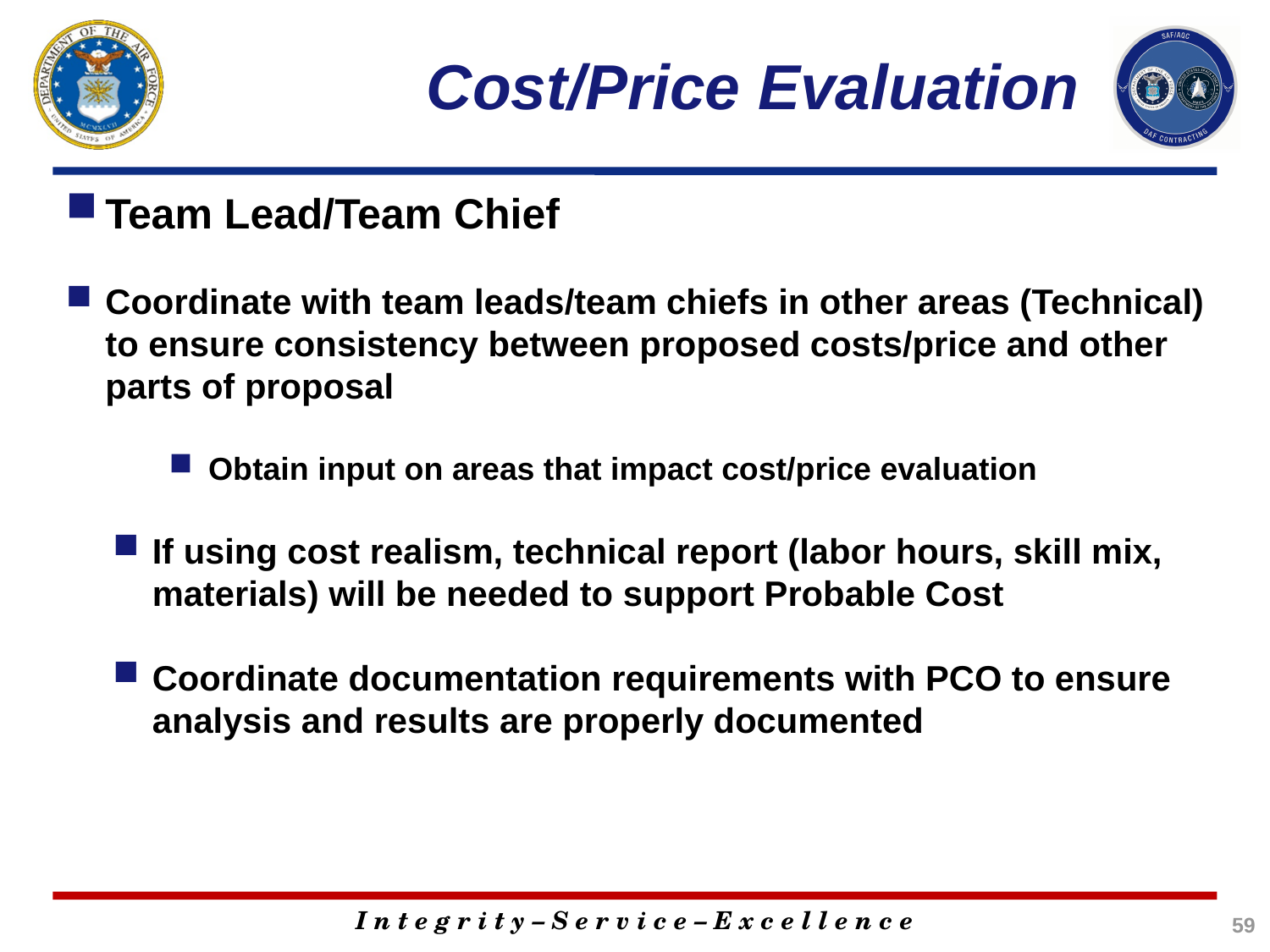

# Cost/Price Evaluation
Team Lead/Team Chief
Coordinate with team leads/team chiefs in other areas (Technical) to ensure consistency between proposed costs/price and other parts of proposal
Obtain input on areas that impact cost/price evaluation
If using cost realism, technical report (labor hours, skill mix, materials) will be needed to support Probable Cost
Coordinate documentation requirements with PCO to ensure analysis and results are properly documented

59